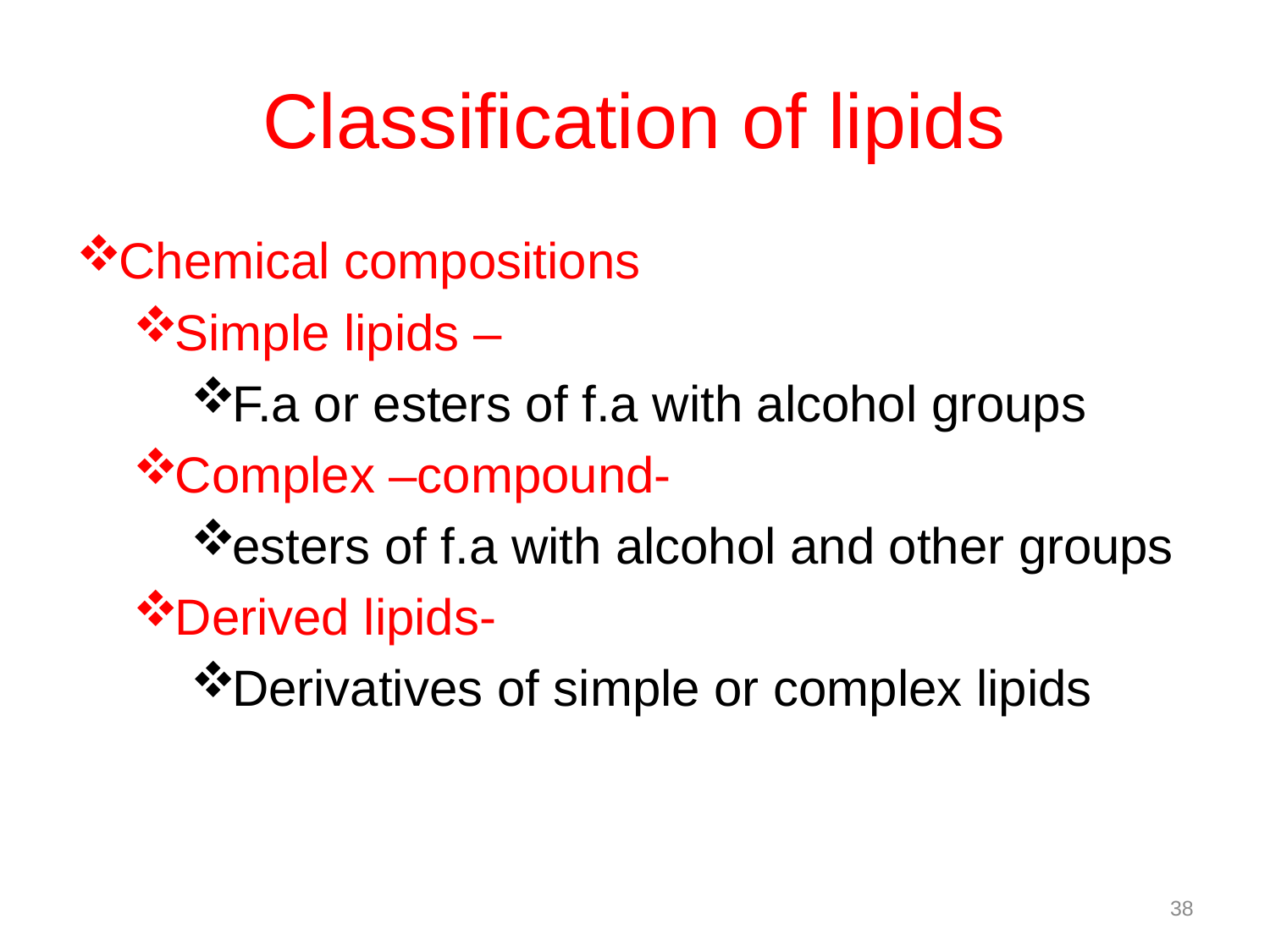

# Classification of lipids
Chemical compositions
Simple lipids –
F.a or esters of f.a with alcohol groups
Complex –compound-
esters of f.a with alcohol and other groups
Derived lipids-
Derivatives of simple or complex lipids

38